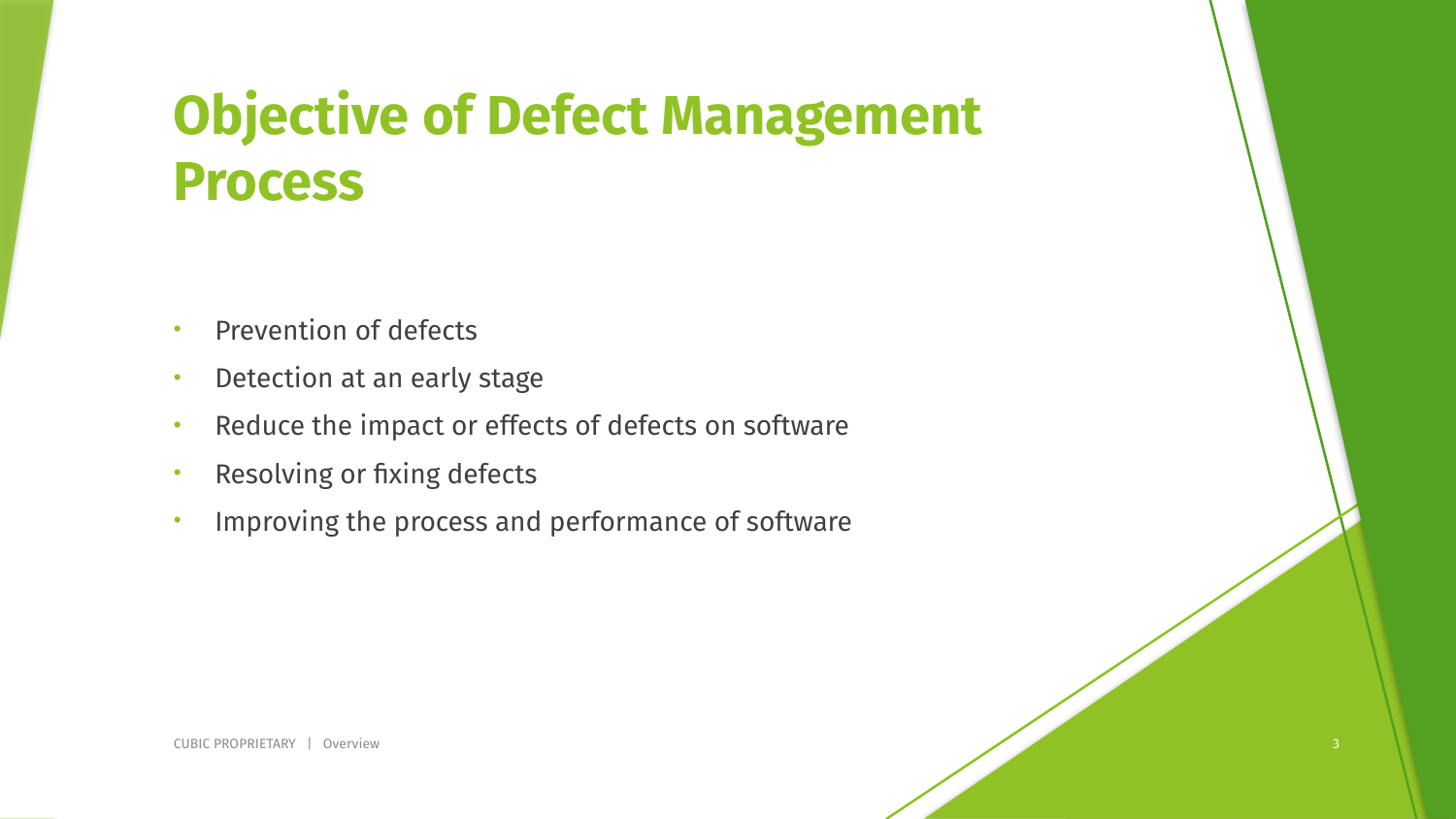

# Objective of Defect Management Process

Prevention of defects
Detection at an early stage
Reduce the impact or effects of defects on software
Resolving or fixing defects
Improving the process and performance of software

CUBIC PROPRIETARY   |   Overview
3